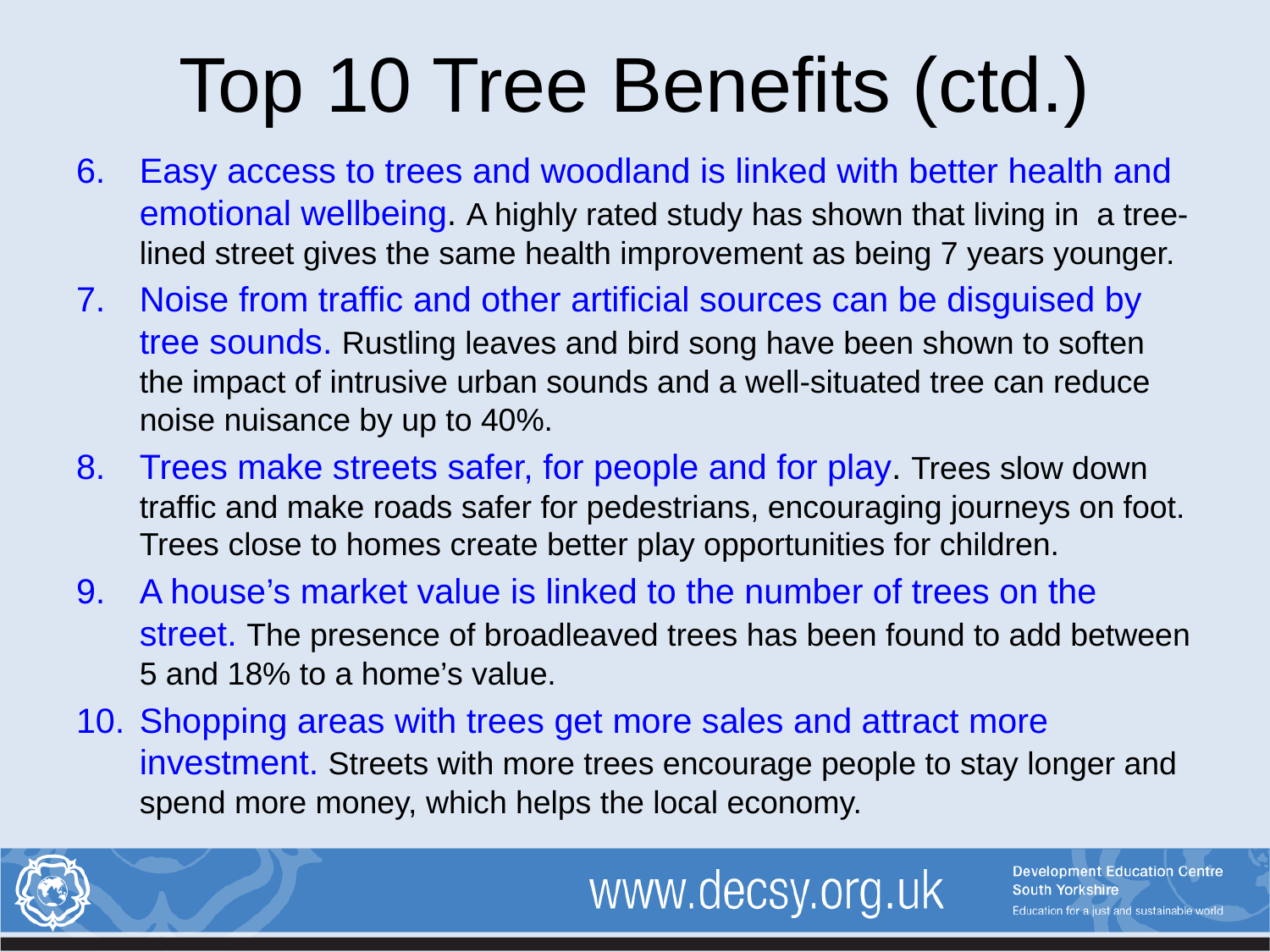

# Top 10 Tree Benefits (ctd.)
Easy access to trees and woodland is linked with better health and emotional wellbeing. A highly rated study has shown that living in  a tree-lined street gives the same health improvement as being 7 years younger.
Noise from traffic and other artificial sources can be disguised by tree sounds. Rustling leaves and bird song have been shown to soften the impact of intrusive urban sounds and a well-situated tree can reduce noise nuisance by up to 40%.
Trees make streets safer, for people and for play. Trees slow down traffic and make roads safer for pedestrians, encouraging journeys on foot. Trees close to homes create better play opportunities for children.
A house’s market value is linked to the number of trees on the street. The presence of broadleaved trees has been found to add between 5 and 18% to a home’s value.
Shopping areas with trees get more sales and attract more investment. Streets with more trees encourage people to stay longer and spend more money, which helps the local economy.